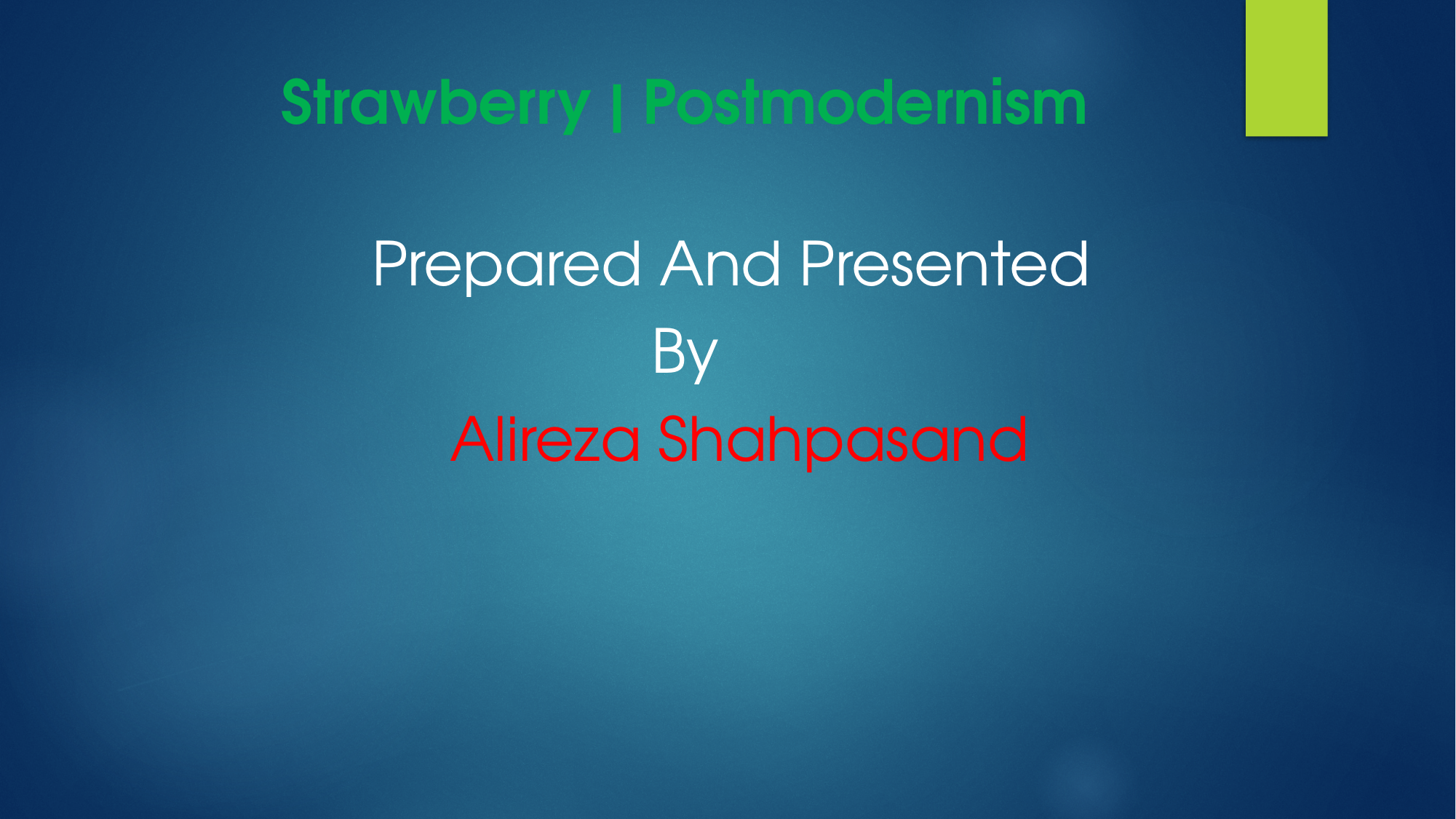

Strawberry | Postmodernism

	Prepared And Presented
By
	Alireza Shahpasand